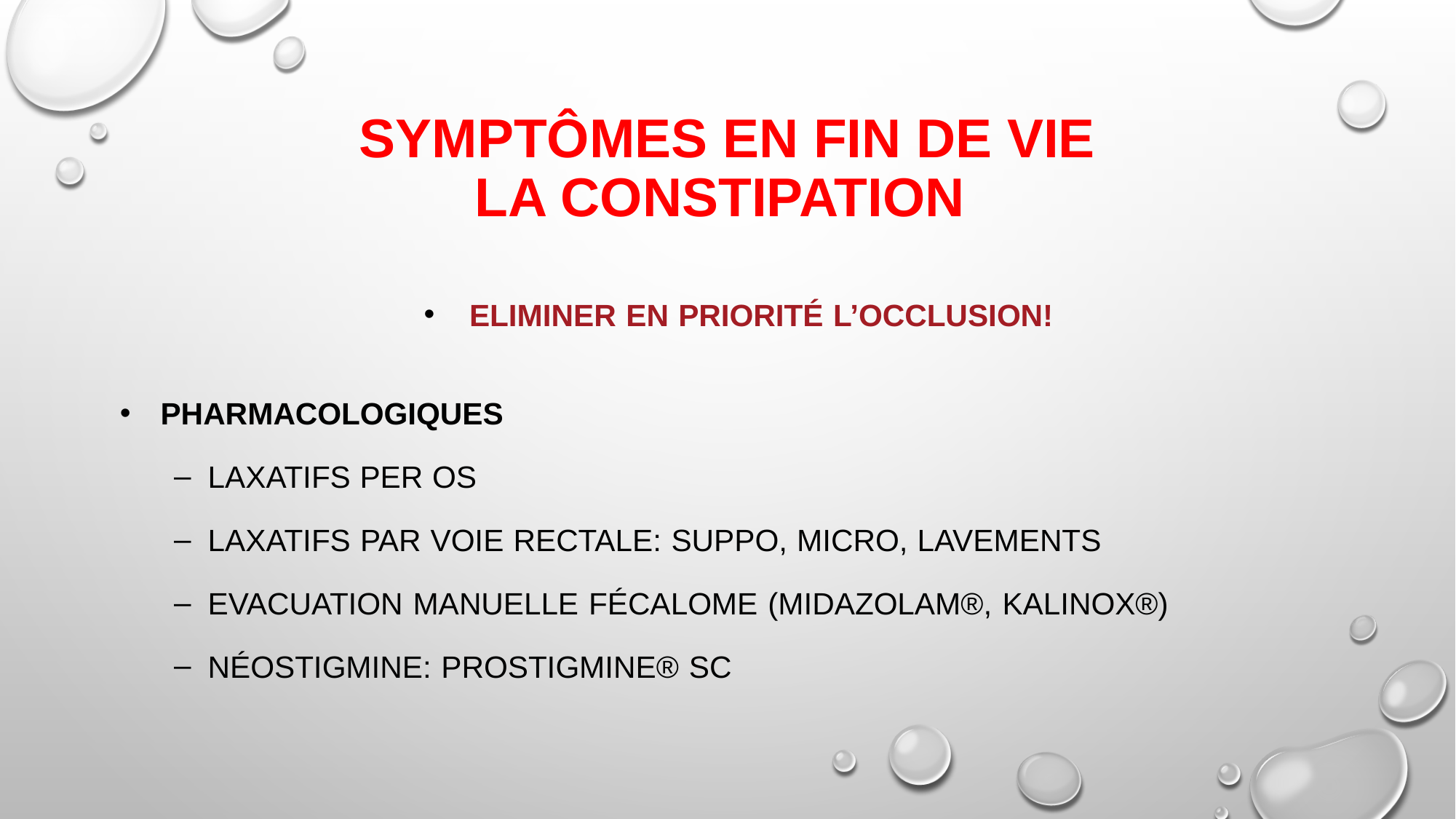

# Symptômes en fin de vie la constipation
Eliminer en priorité l’occlusion!

Pharmacologiques
Laxatifs per os
Laxatifs par voie rectale: suppo, micro, lavements
Evacuation manuelle fécalome (midazolam®, Kalinox®)
Néostigmine: Prostigmine® sc